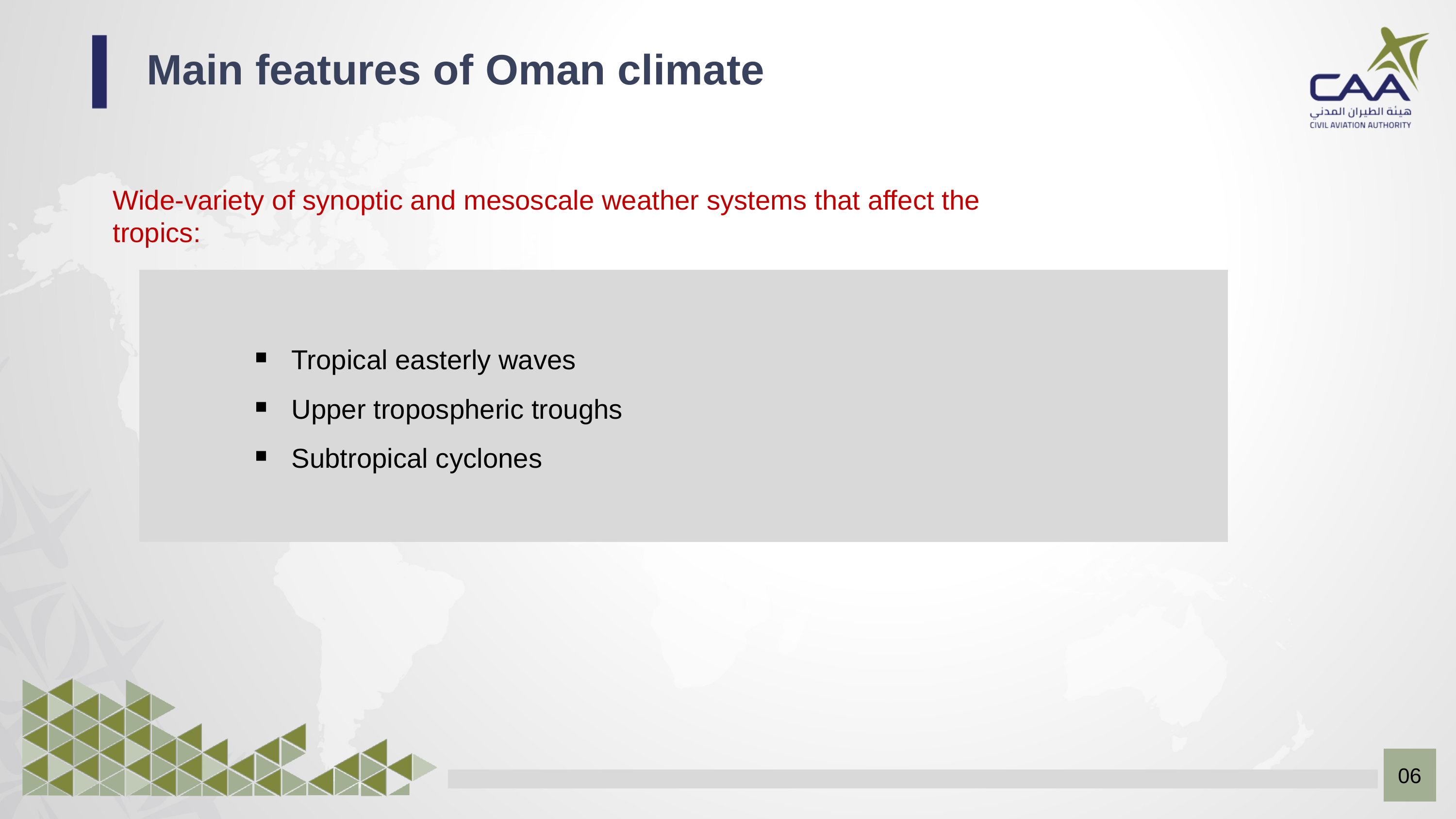

Main features of Oman climate
Wide-variety of synoptic and mesoscale weather systems that affect the tropics:

Tropical easterly waves
Upper tropospheric troughs
Subtropical cyclones

06